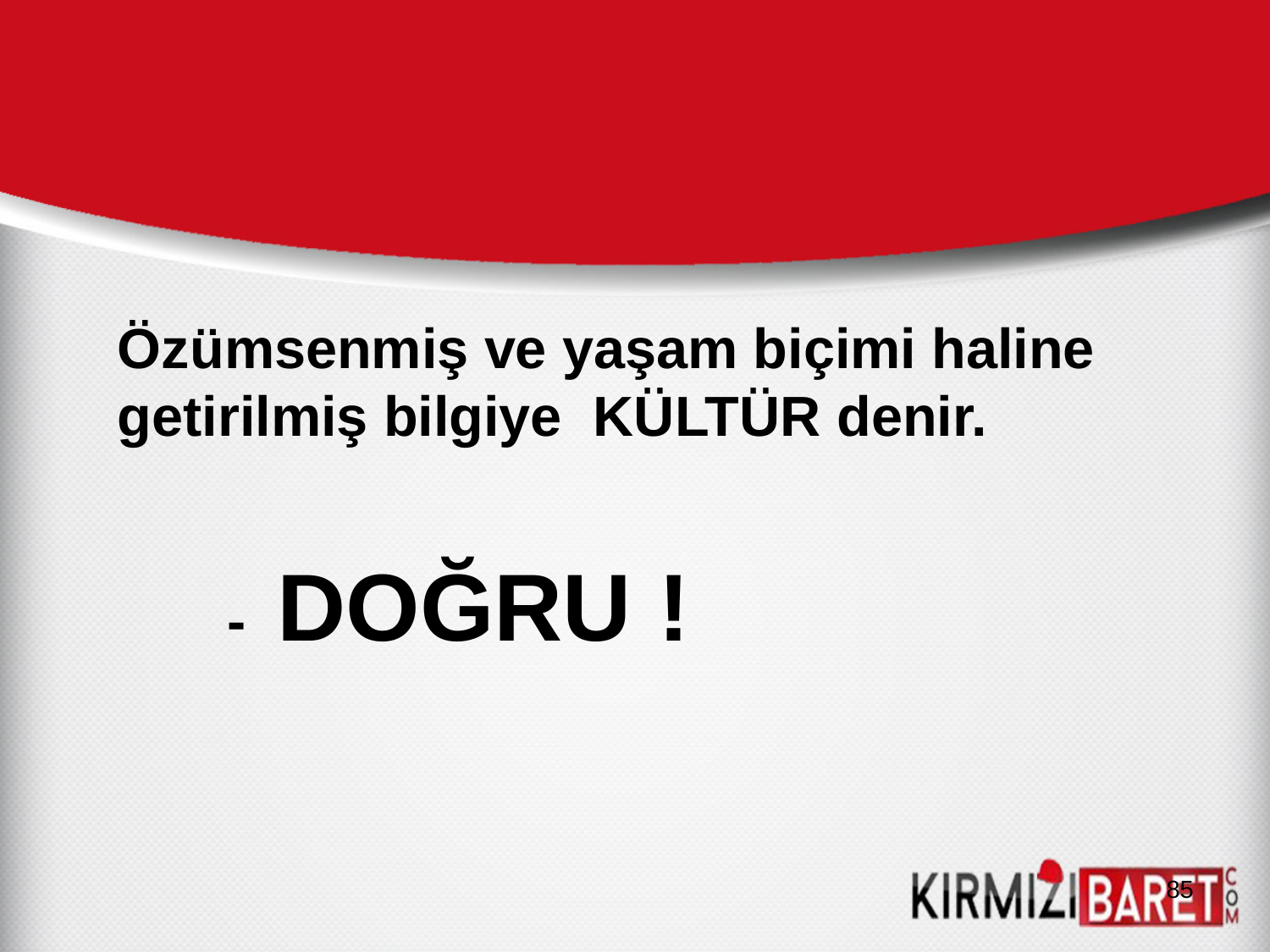

Özümsenmiş ve yaşam biçimi haline getirilmiş bilgiye  KÜLTÜR denir.

       -  DOĞRU !

85